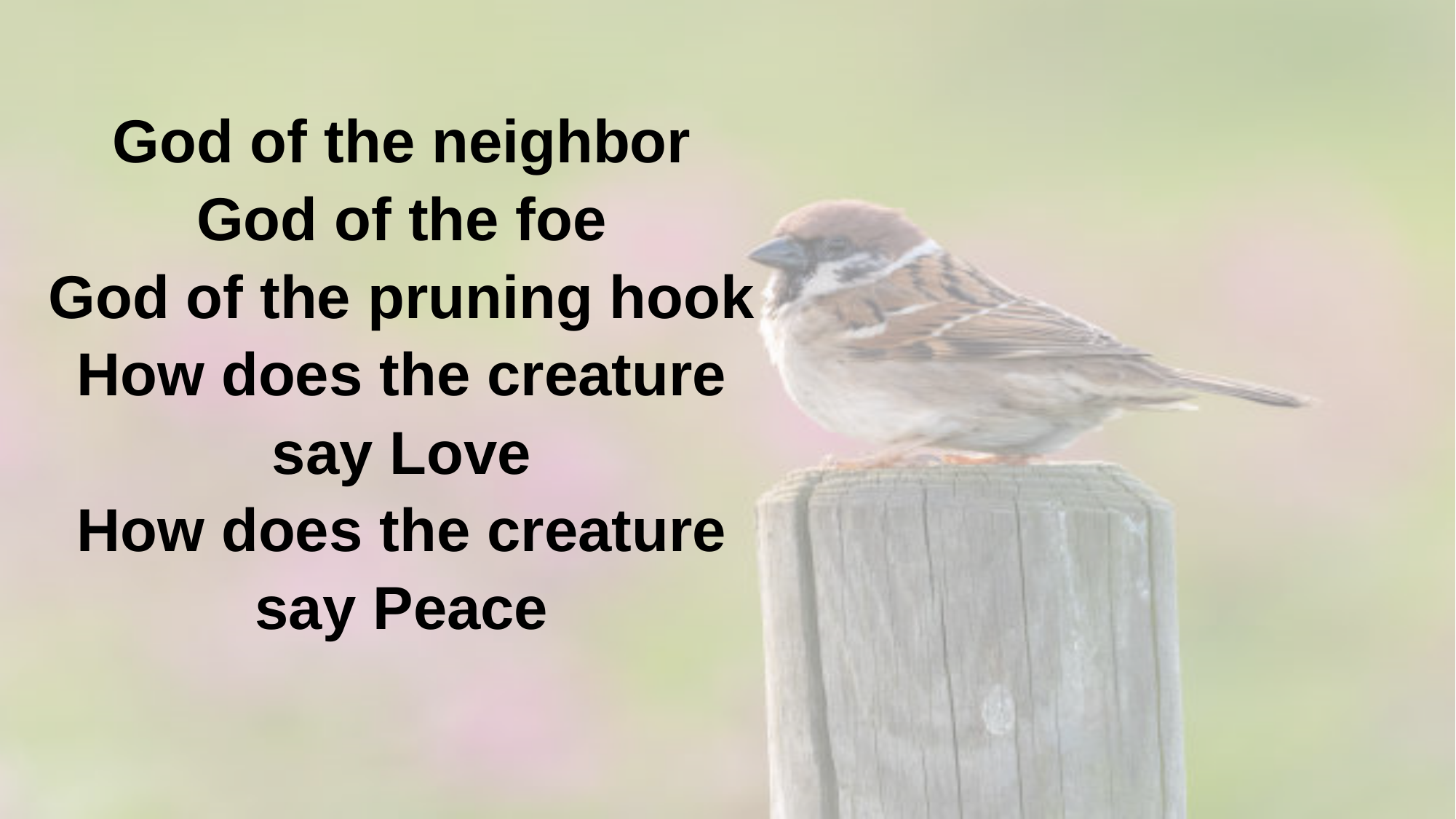

God of the neighbor
God of the foe
God of the pruning hook
How does the creature say Love
How does the creature say Peace